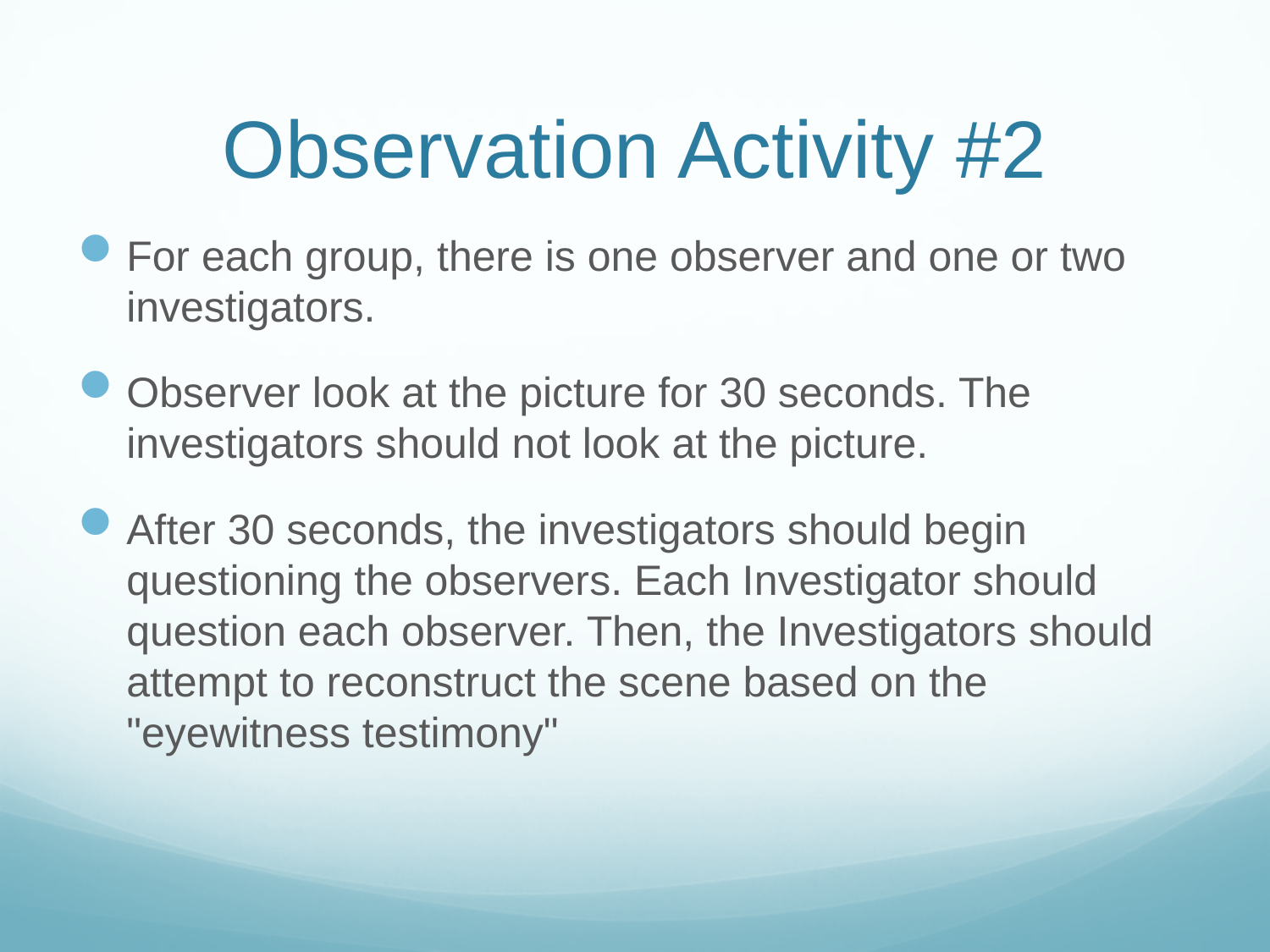

# Observation Activity #2
For each group, there is one observer and one or two investigators.
Observer look at the picture for 30 seconds. The investigators should not look at the picture.
After 30 seconds, the investigators should begin questioning the observers. Each Investigator should question each observer. Then, the Investigators should attempt to reconstruct the scene based on the "eyewitness testimony"